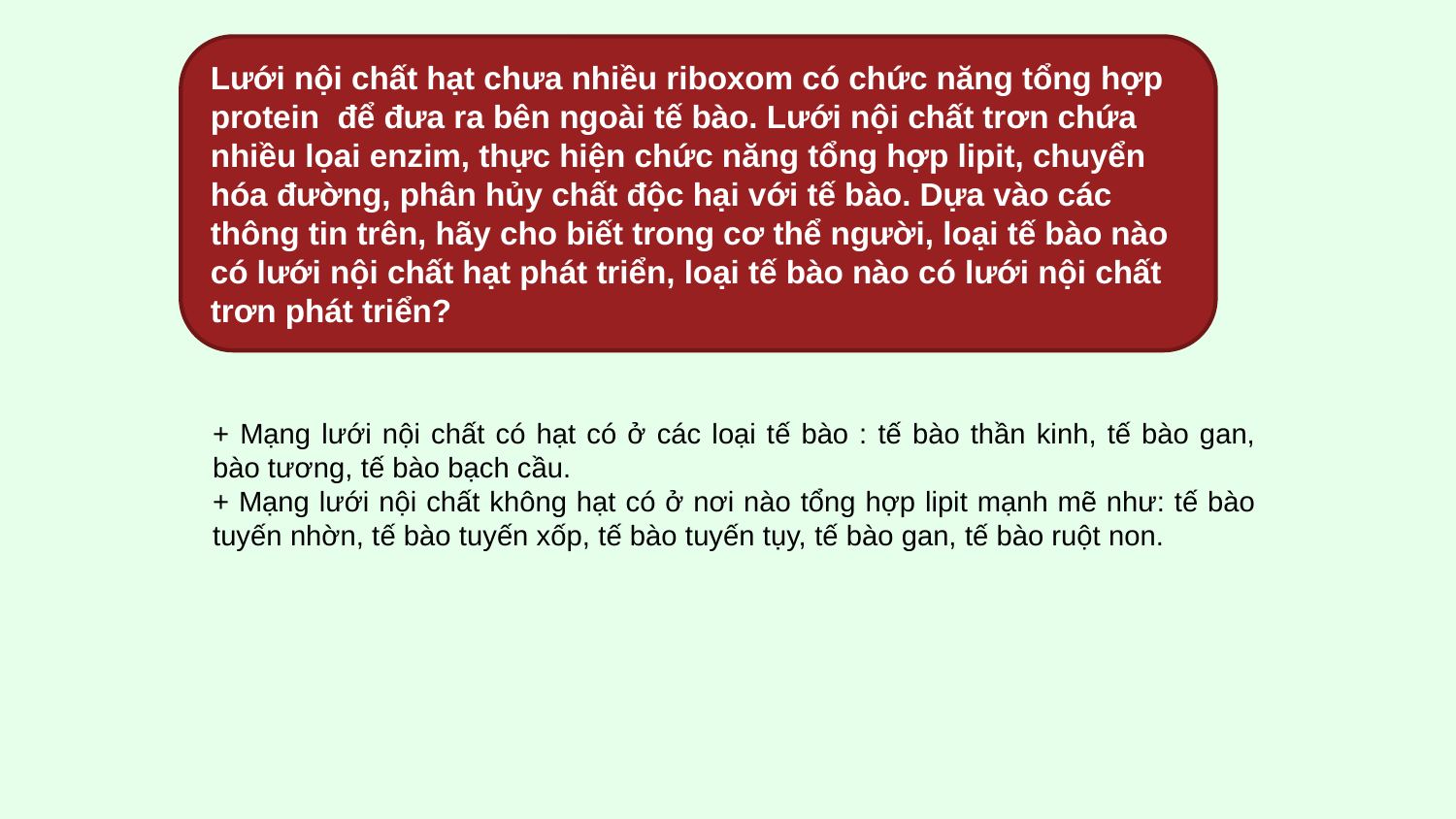

Lưới nội chất hạt chưa nhiều riboxom có chức năng tổng hợp protein  để đưa ra bên ngoài tế bào. Lưới nội chất trơn chứa nhiều lọai enzim, thực hiện chức năng tổng hợp lipit, chuyển hóa đường, phân hủy chất độc hại với tế bào. Dựa vào các thông tin trên, hãy cho biết trong cơ thể người, loại tế bào nào có lưới nội chất hạt phát triển, loại tế bào nào có lưới nội chất trơn phát triển?
+ Mạng lưới nội chất có hạt có ở các loại tế bào : tế bào thần kinh, tế bào gan, bào tương, tế bào bạch cầu.
+ Mạng lưới nội chất không hạt có ở nơi nào tổng hợp lipit mạnh mẽ như: tế bào tuyến nhờn, tế bào tuyến xốp, tế bào tuyến tụy, tế bào gan, tế bào ruột non.